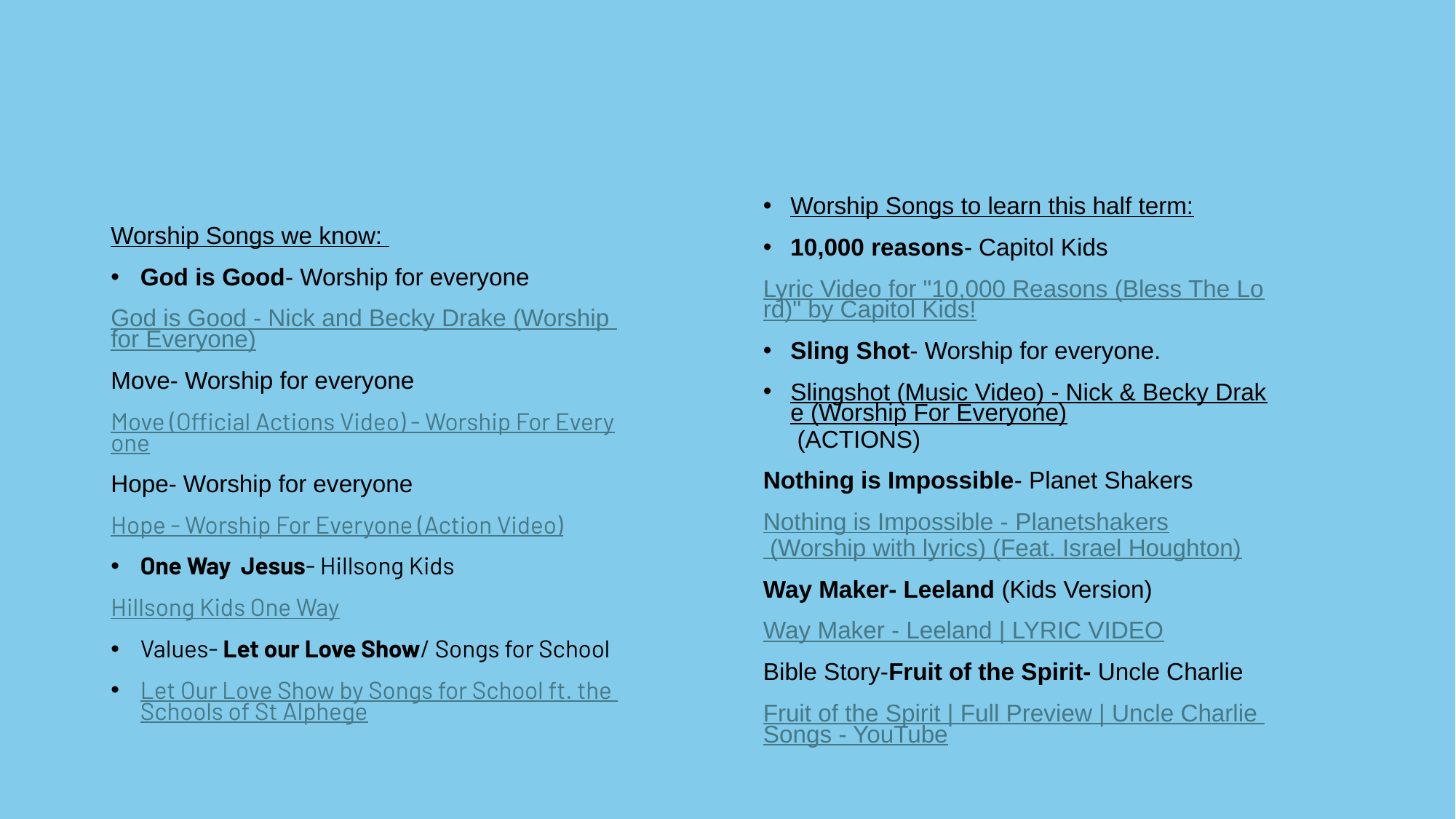

Worship Songs to learn this half term:
10,000 reasons- Capitol Kids
Lyric Video for "10,000 Reasons (Bless The Lord)" by Capitol Kids!
Sling Shot- Worship for everyone.
Slingshot (Music Video) - Nick & Becky Drake (Worship For Everyone) (ACTIONS)
Nothing is Impossible- Planet Shakers
Nothing is Impossible - Planetshakers (Worship with lyrics) (Feat. Israel Houghton)
Way Maker- Leeland (Kids Version)
Way Maker - Leeland | LYRIC VIDEO
Bible Story-Fruit of the Spirit- Uncle Charlie
Fruit of the Spirit | Full Preview | Uncle Charlie Songs - YouTube
Worship Songs we know:
God is Good- Worship for everyone
God is Good - Nick and Becky Drake (Worship for Everyone)
Move- Worship for everyone
Move (Official Actions Video) - Worship For Everyone
Hope- Worship for everyone
Hope - Worship For Everyone (Action Video)
One Way  Jesus- Hillsong Kids
Hillsong Kids One Way
Values- Let our Love Show/ Songs for School
Let Our Love Show by Songs for School ft. the Schools of St Alphege